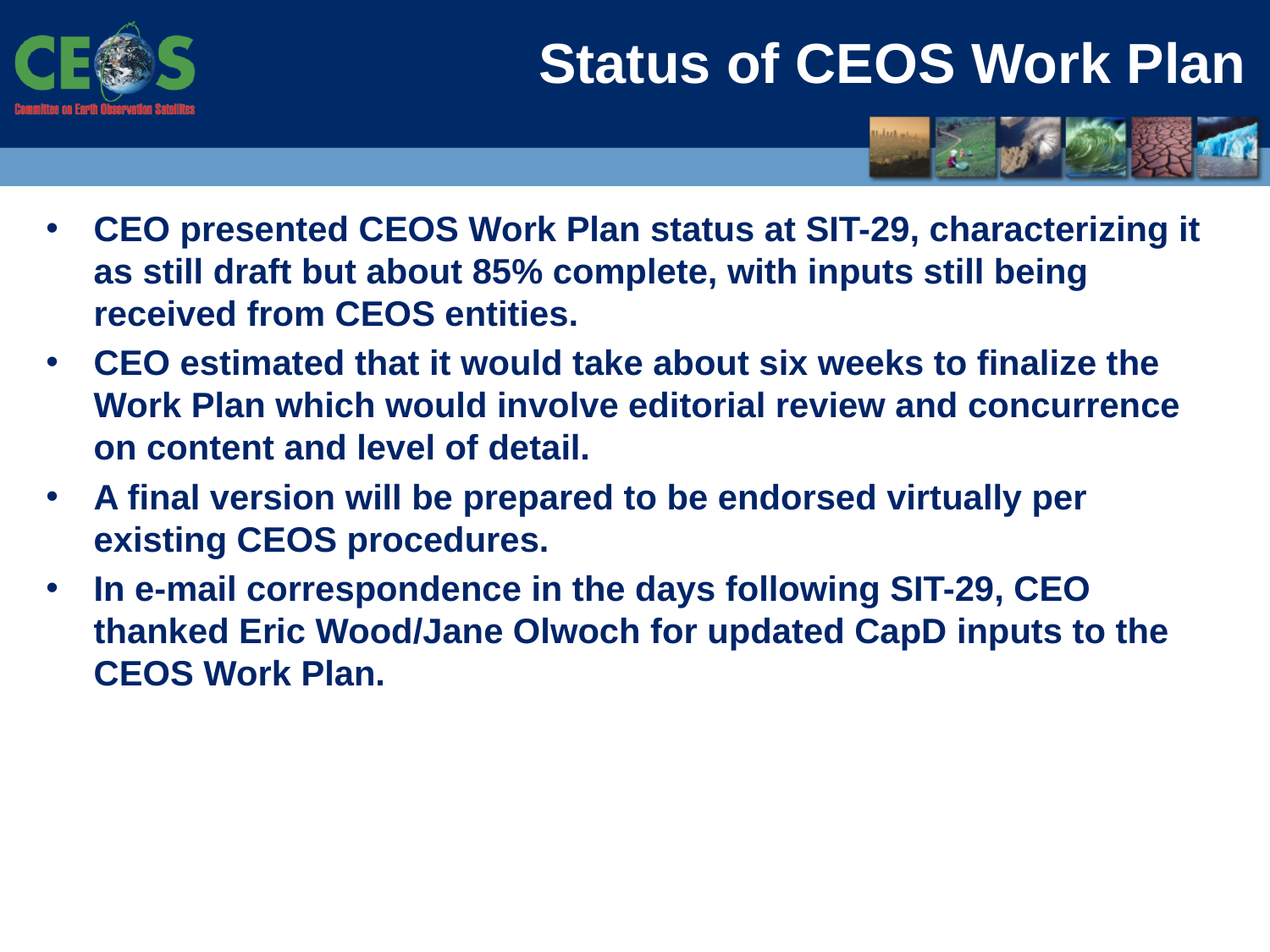

# Status of CEOS Work Plan
CEO presented CEOS Work Plan status at SIT-29, characterizing it as still draft but about 85% complete, with inputs still being received from CEOS entities.
CEO estimated that it would take about six weeks to finalize the Work Plan which would involve editorial review and concurrence on content and level of detail.
A final version will be prepared to be endorsed virtually per existing CEOS procedures.
In e-mail correspondence in the days following SIT-29, CEO thanked Eric Wood/Jane Olwoch for updated CapD inputs to the CEOS Work Plan.